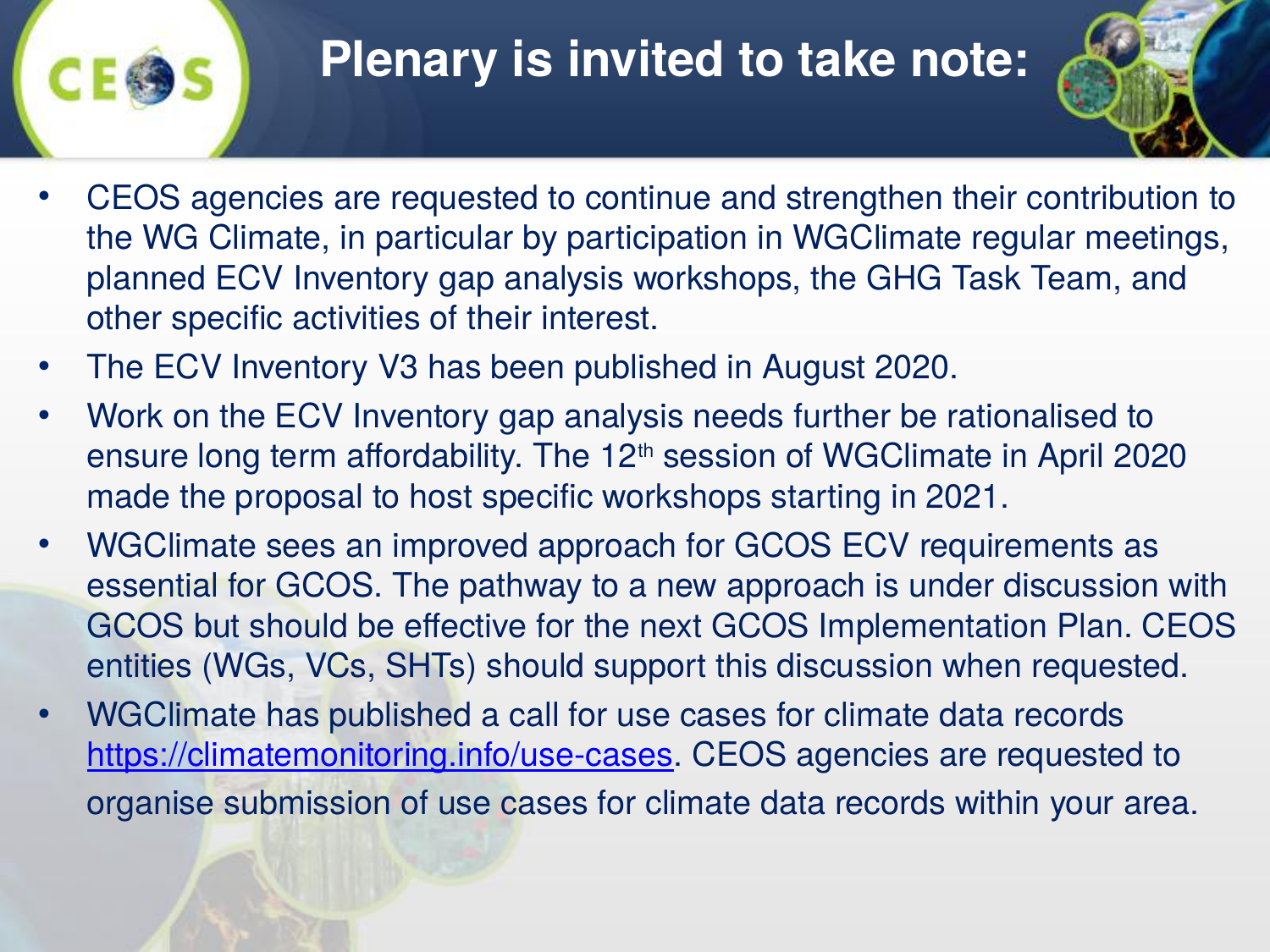

Plenary is invited to take note:
CEOS agencies are requested to continue and strengthen their contribution to the WG Climate, in particular by participation in WGClimate regular meetings, planned ECV Inventory gap analysis workshops, the GHG Task Team, and other specific activities of their interest.
The ECV Inventory V3 has been published in August 2020.
​Work on the ECV Inventory gap analysis needs further be rationalised to ensure long term affordability. The 12th session of WGClimate in April 2020 made the proposal to host specific workshops starting in 2021.
​​WGClimate sees an improved approach for GCOS ECV requirements as essential for GCOS. The pathway to a new approach is under discussion with GCOS but should be effective for the next GCOS Implementation Plan. CEOS entities (WGs, VCs, SHTs) should support this discussion when requested.
​WGClimate has published a call for use cases for climate data records https://climatemonitoring.info/use-cases. CEOS agencies are requested to organise submission of use cases for climate data records within your area.